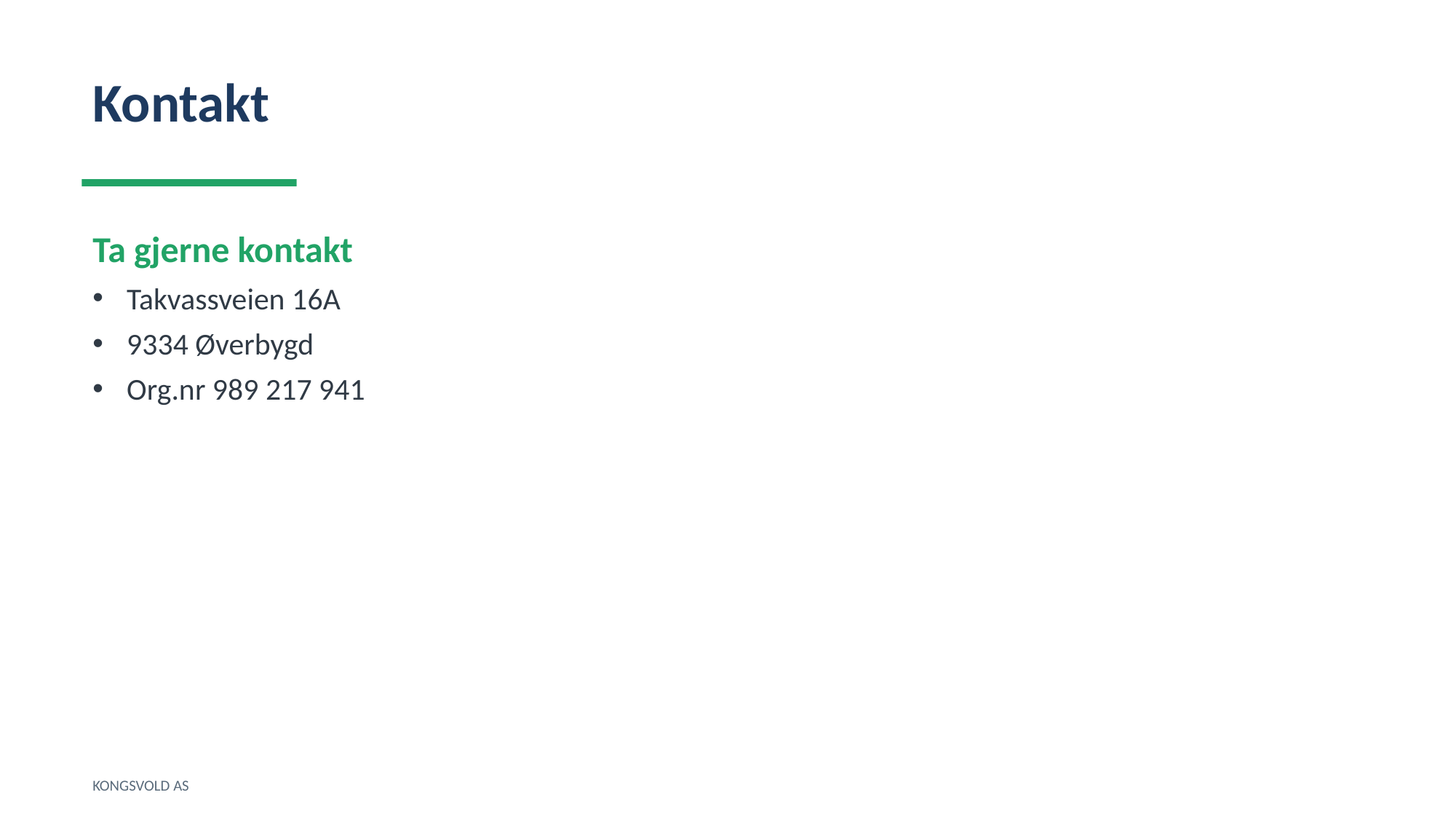

Kontakt

Ta gjerne kontakt
Takvassveien 16A
9334 Øverbygd
Org.nr 989 217 941
KONGSVOLD AS